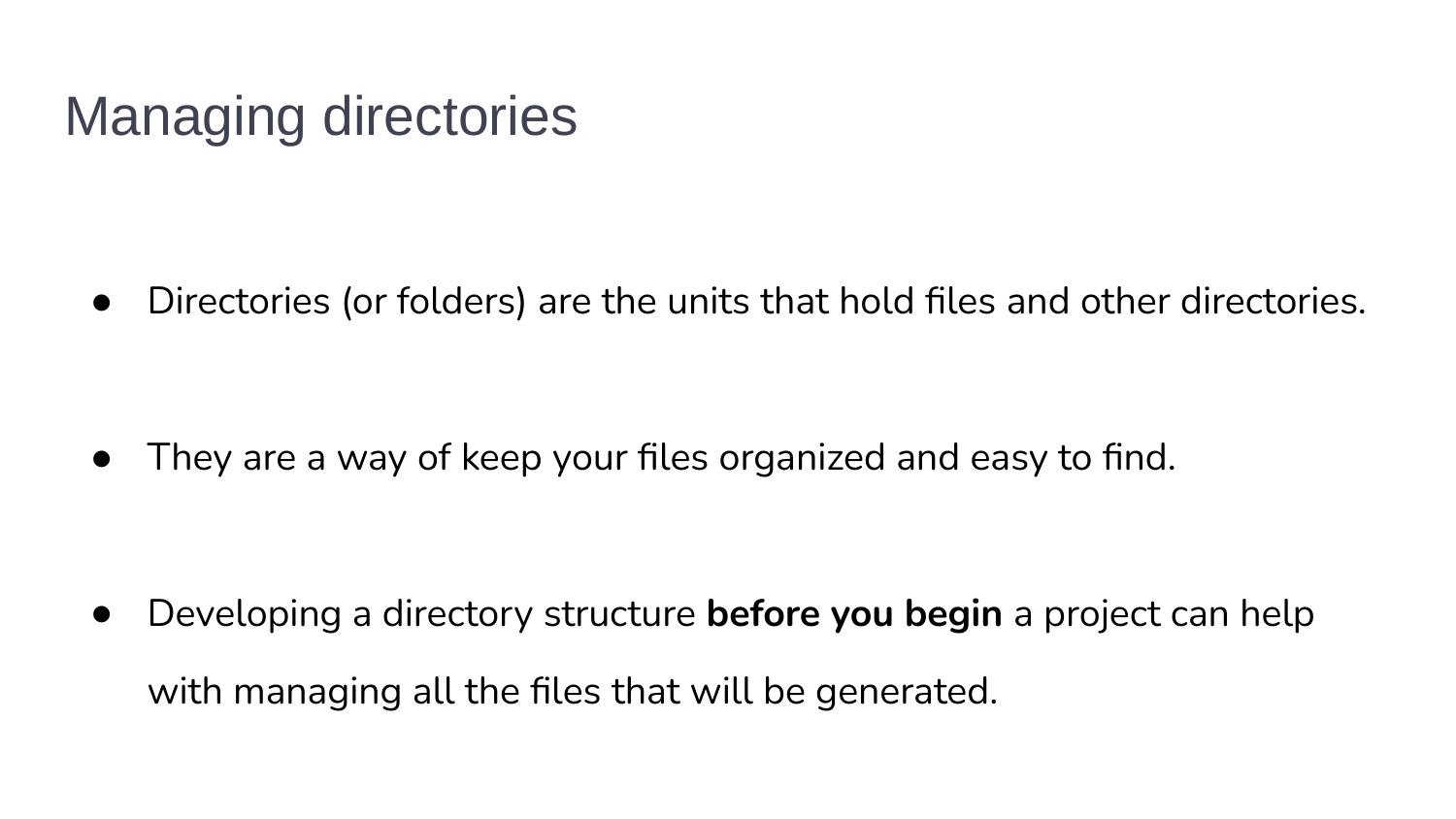

# Managing directories

Directories (or folders) are the units that hold files and other directories.

They are a way of keep your files organized and easy to find.

Developing a directory structure before you begin a project can help with managing all the files that will be generated.